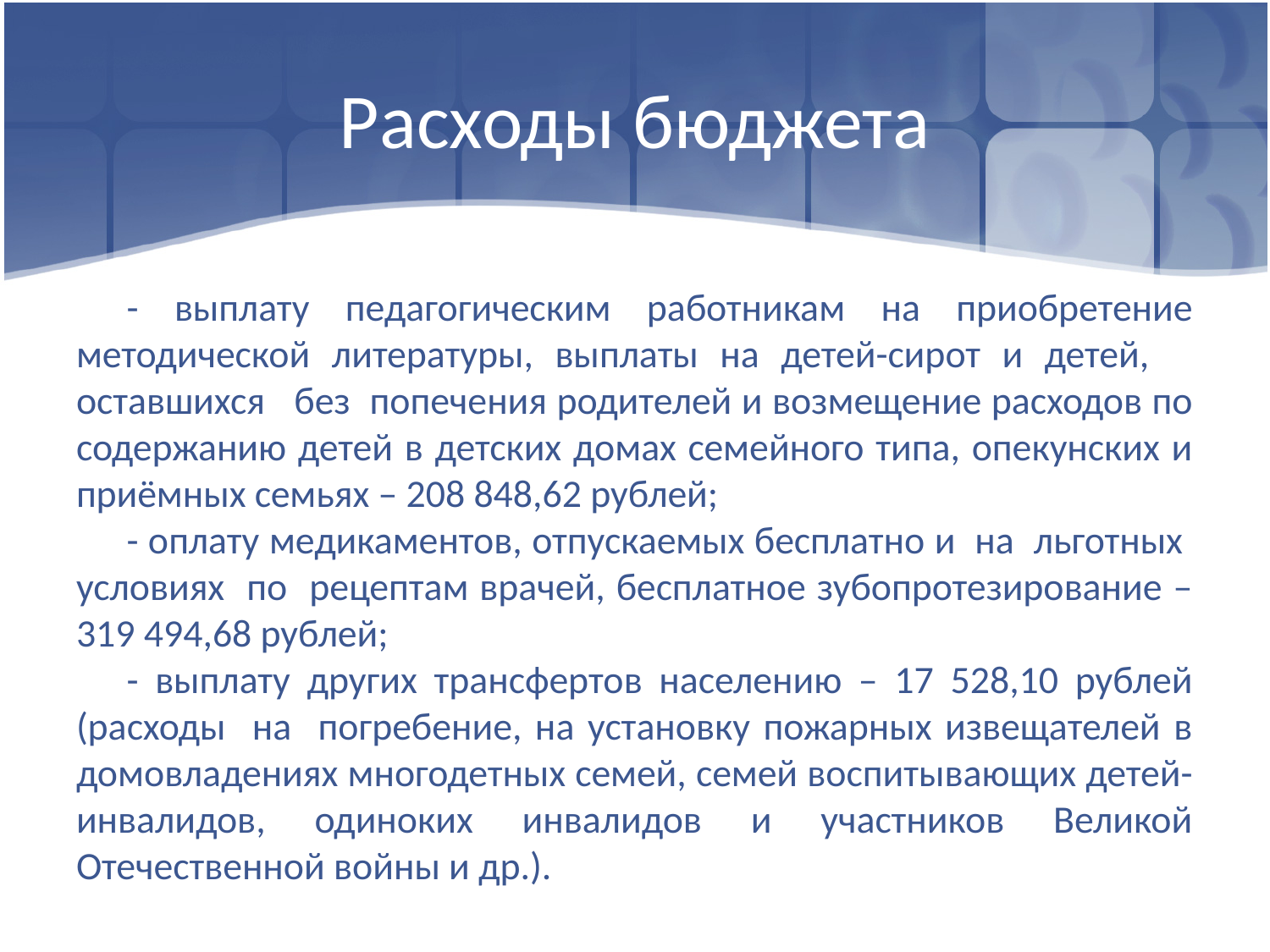

# Расходы бюджета
- выплату педагогическим работникам на приобретение методической литературы, выплаты на детей-сирот и детей,   оставшихся   без  попечения родителей и возмещение расходов по содержанию детей в детских домах семейного типа, опекунских и приёмных семьях – 208 848,62 рублей;
- оплату медикаментов, отпускаемых бесплатно и  на  льготных  условиях  по  рецептам врачей, бесплатное зубопротезирование – 319 494,68 рублей;
- выплату других трансфертов населению – 17 528,10 рублей (расходы  на  погребение, на установку пожарных извещателей в домовладениях многодетных семей, семей воспитывающих детей-инвалидов, одиноких инвалидов и участников Великой Отечественной войны и др.).